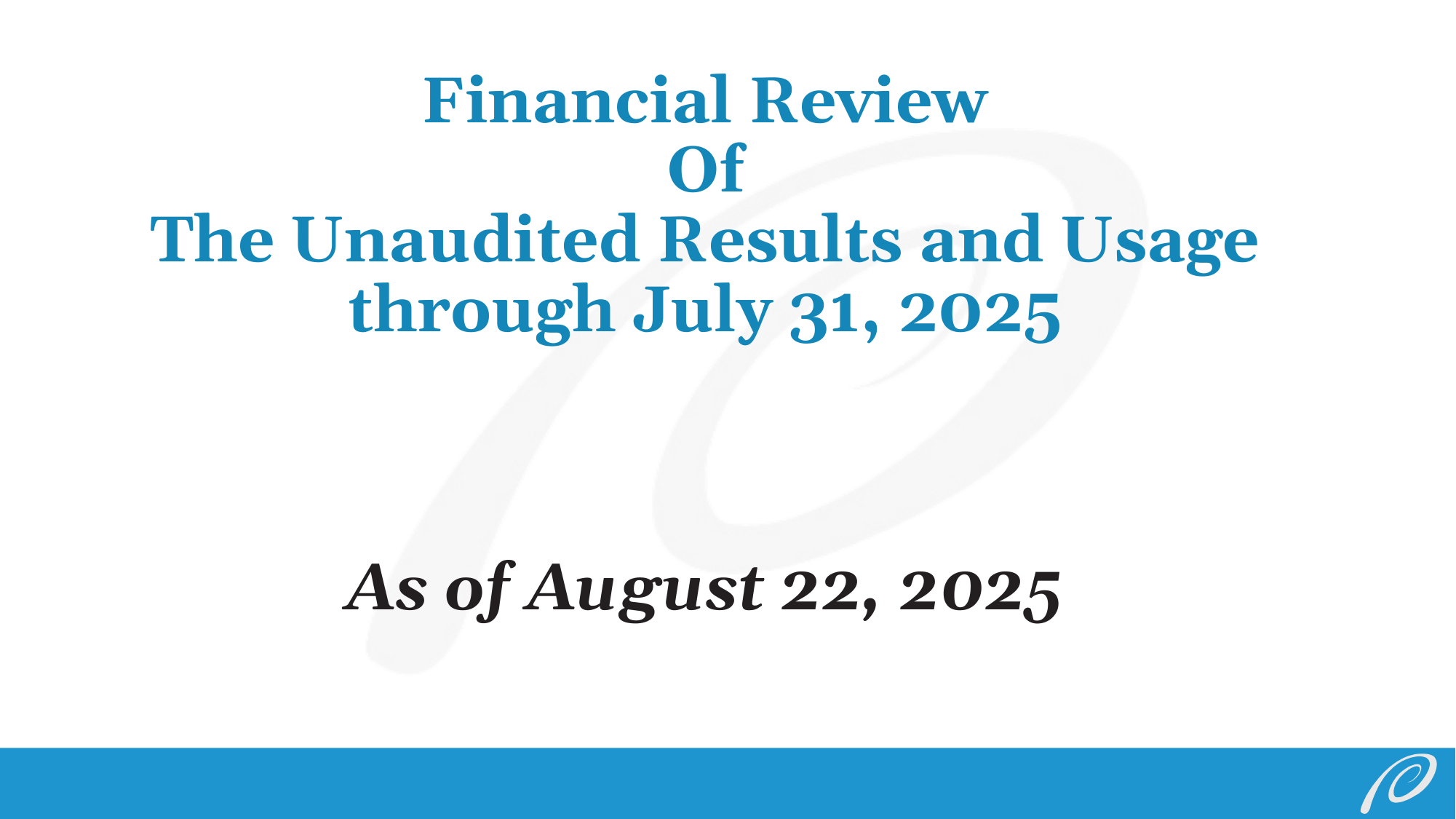

# Financial Review Of The Unaudited Results and Usage through July 31, 2025 As of August 22, 2025